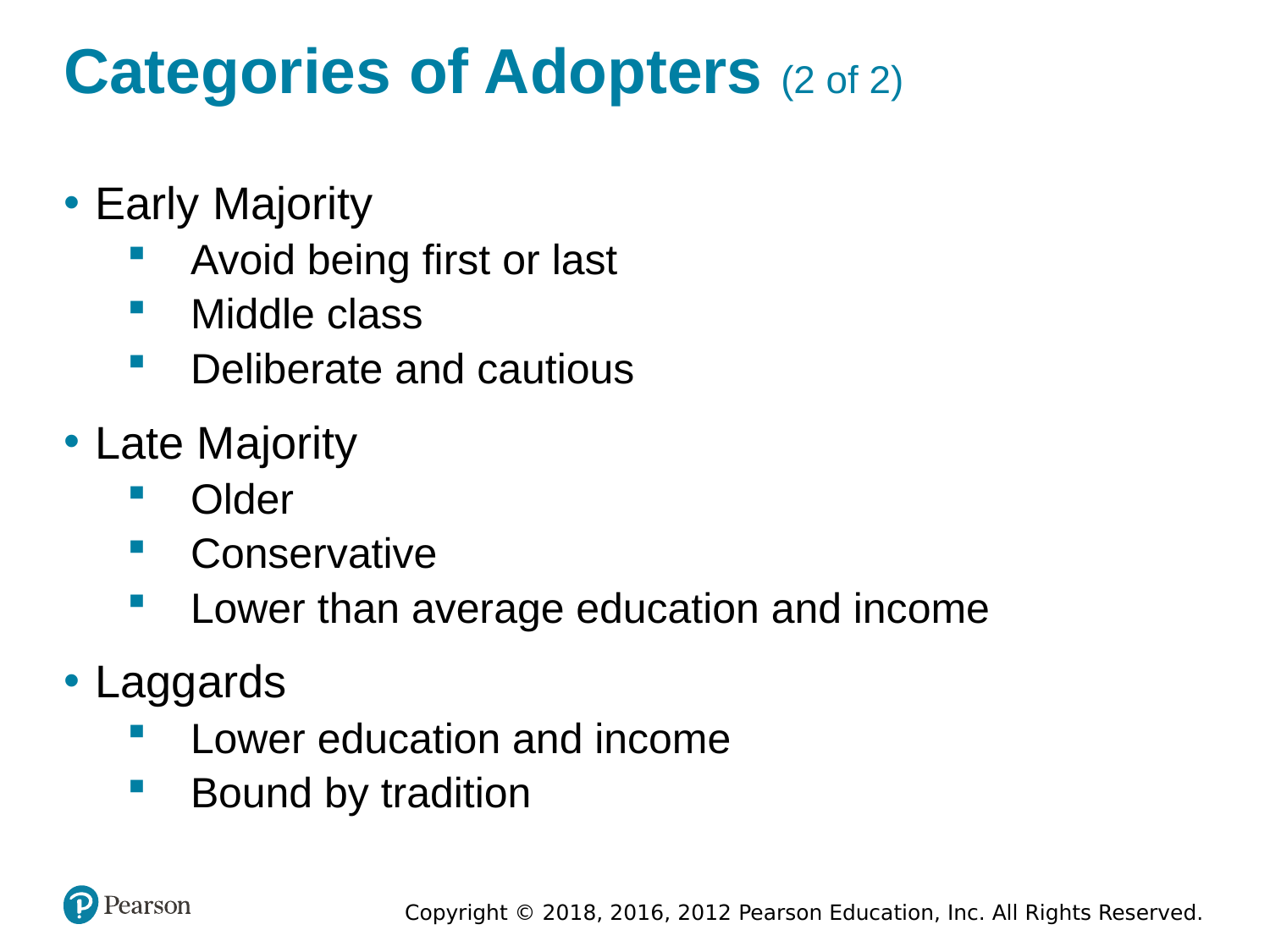

# Categories of Adopters (2 of 2)
Early Majority
Avoid being first or last
Middle class
Deliberate and cautious
Late Majority
Older
Conservative
Lower than average education and income
Laggards
Lower education and income
Bound by tradition